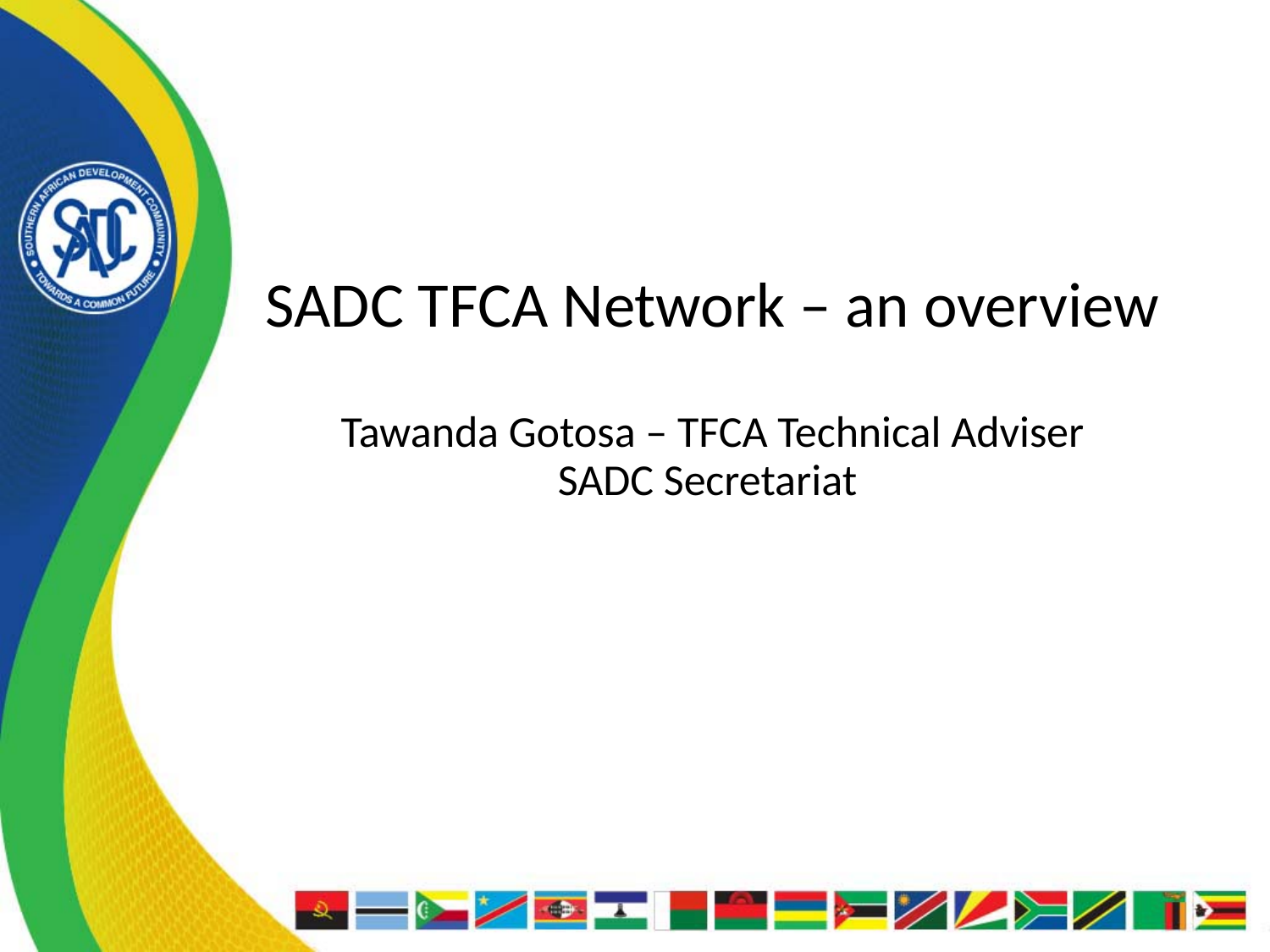

# SADC TFCA Network – an overview Tawanda Gotosa – TFCA Technical Adviser SADC Secretariat